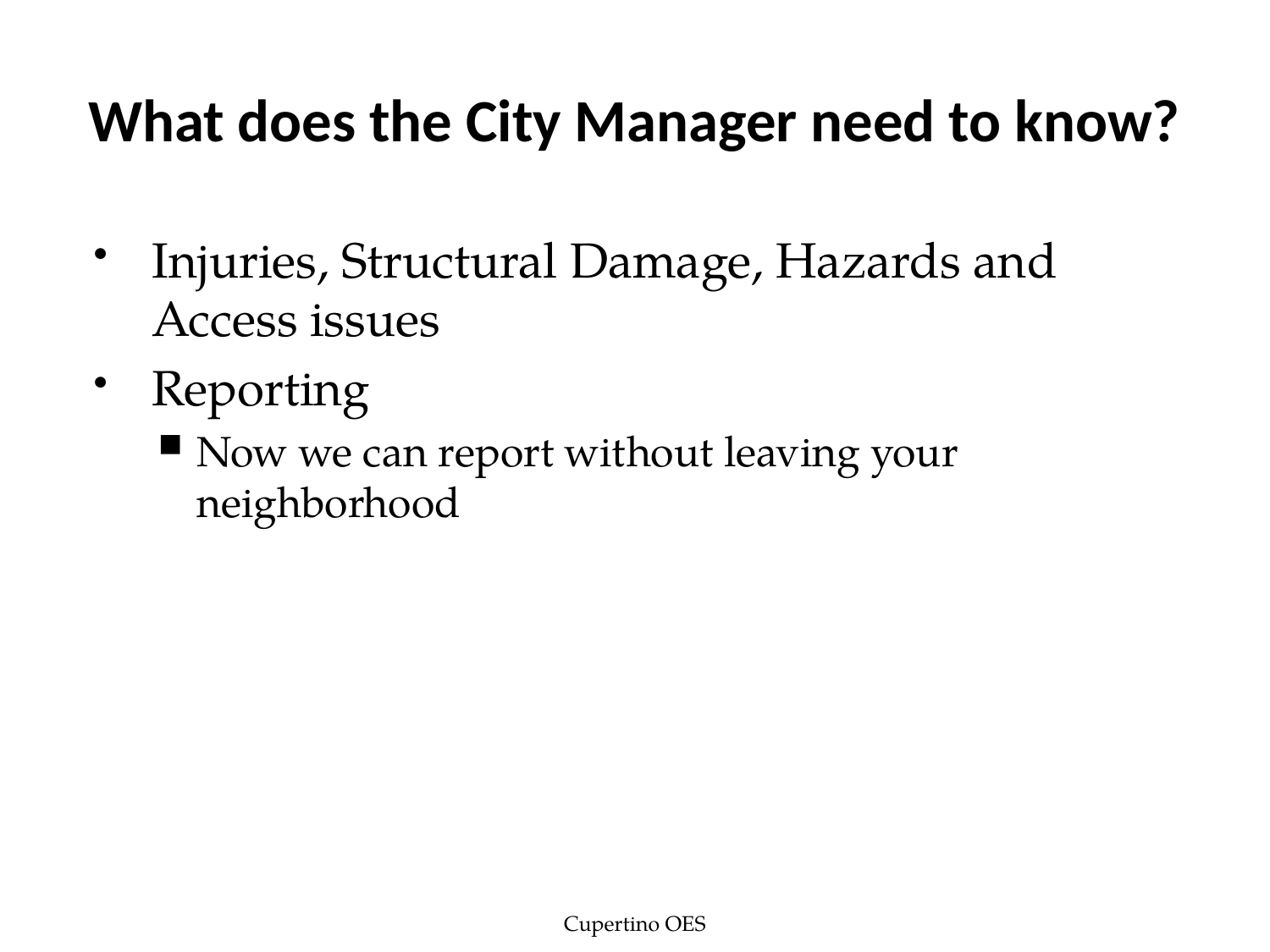

# What does the City Manager need to know?
Injuries, Structural Damage, Hazards and Access issues
Reporting
Now we can report without leaving your neighborhood
Cupertino OES